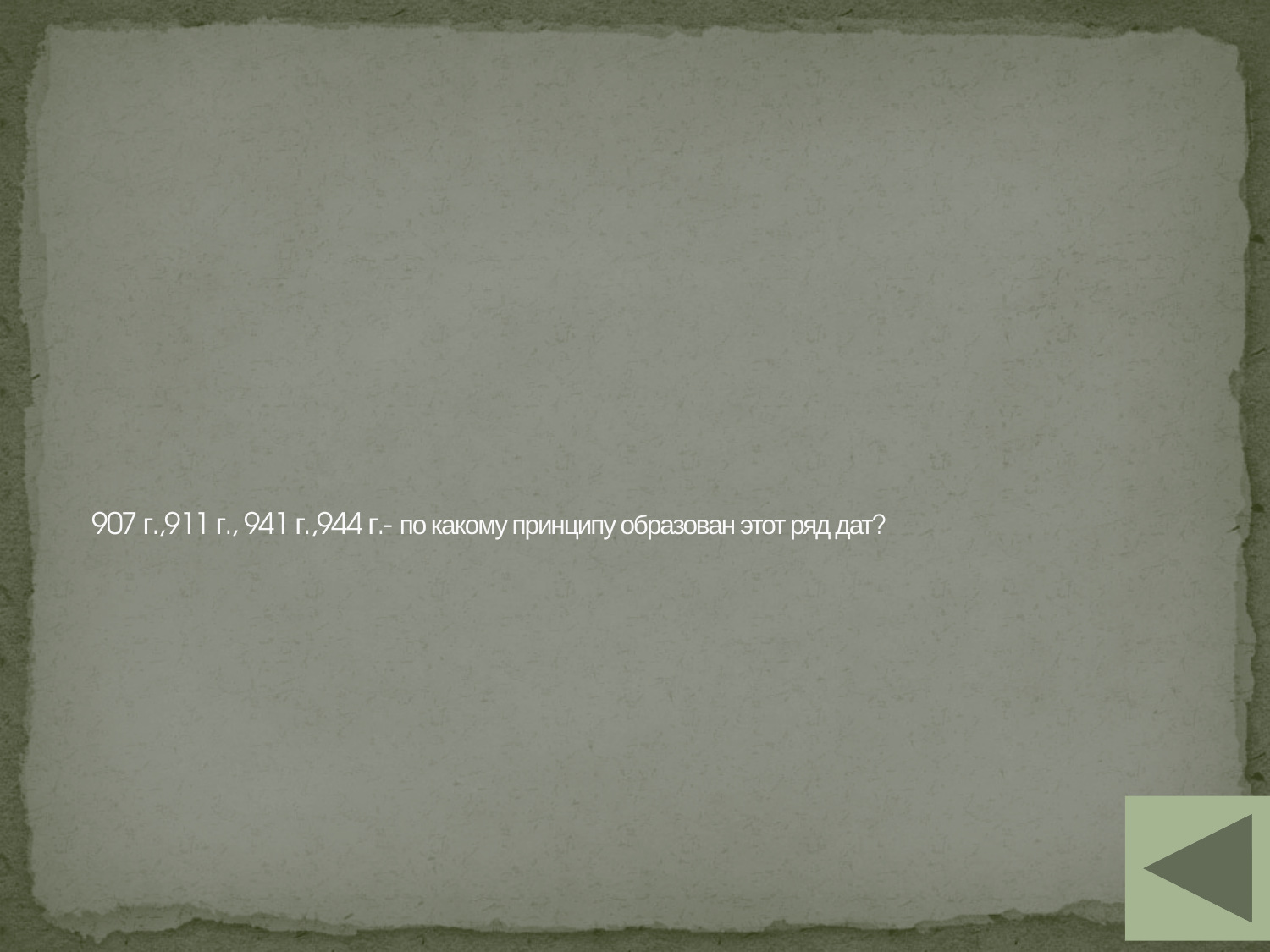

# 907 г.,911 г., 941 г.,944 г.- по какому принципу образован этот ряд дат?